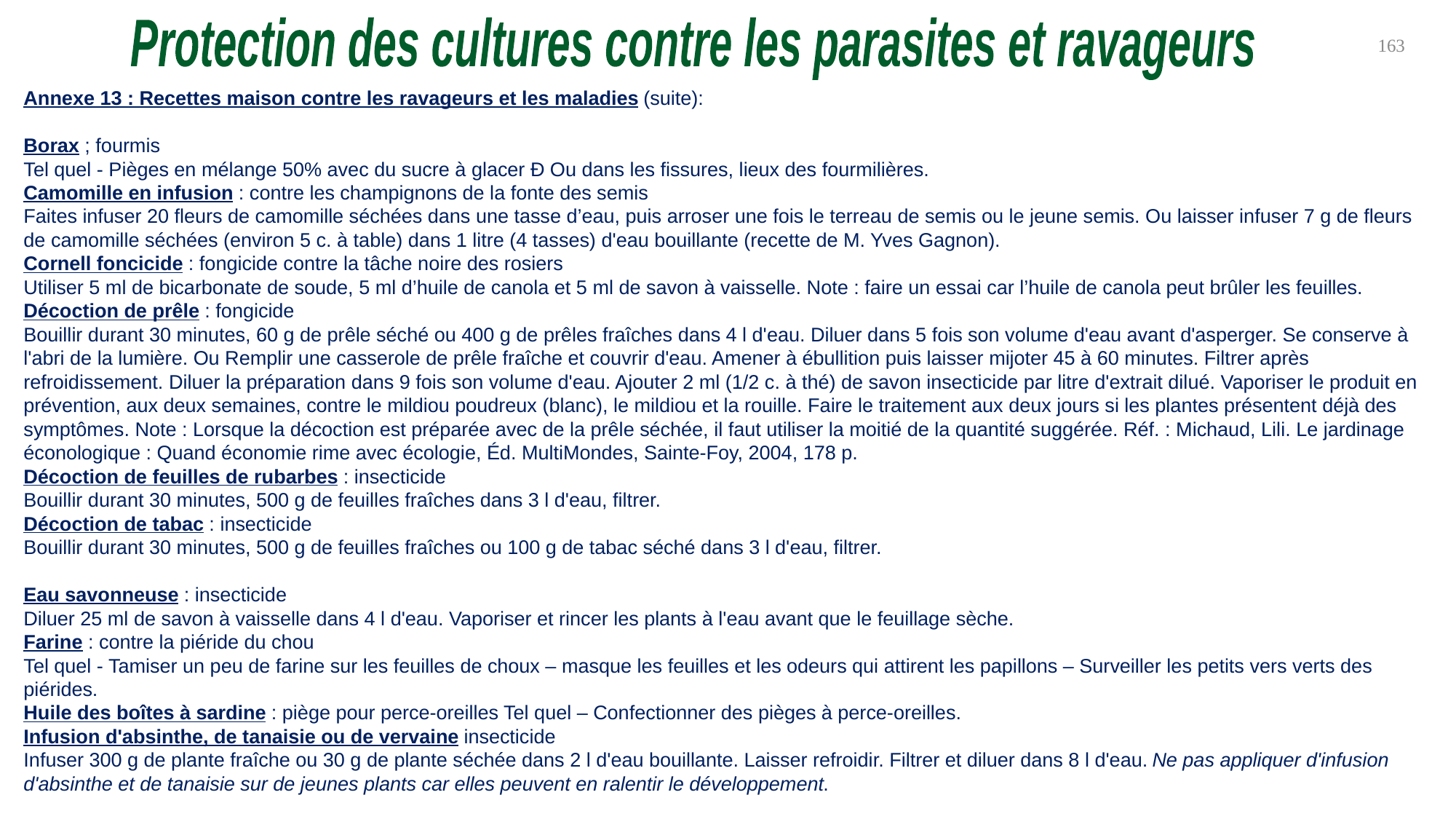

Protection des cultures contre les parasites et ravageurs
163
Annexe 13 : Recettes maison contre les ravageurs et les maladies (suite):

Borax ; fourmis
Tel quel - Pièges en mélange 50% avec du sucre à glacer Ð Ou dans les fissures, lieux des fourmilières.
Camomille en infusion : contre les champignons de la fonte des semis
Faites infuser 20 fleurs de camomille séchées dans une tasse d’eau, puis arroser une fois le terreau de semis ou le jeune semis. Ou laisser infuser 7 g de fleurs de camomille séchées (environ 5 c. à table) dans 1 litre (4 tasses) d'eau bouillante (recette de M. Yves Gagnon).
Cornell foncicide : fongicide contre la tâche noire des rosiers
Utiliser 5 ml de bicarbonate de soude, 5 ml d’huile de canola et 5 ml de savon à vaisselle. Note : faire un essai car l’huile de canola peut brûler les feuilles.
Décoction de prêle : fongicide
Bouillir durant 30 minutes, 60 g de prêle séché ou 400 g de prêles fraîches dans 4 l d'eau. Diluer dans 5 fois son volume d'eau avant d'asperger. Se conserve à l'abri de la lumière. Ou Remplir une casserole de prêle fraîche et couvrir d'eau. Amener à ébullition puis laisser mijoter 45 à 60 minutes. Filtrer après refroidissement. Diluer la préparation dans 9 fois son volume d'eau. Ajouter 2 ml (1/2 c. à thé) de savon insecticide par litre d'extrait dilué. Vaporiser le produit en prévention, aux deux semaines, contre le mildiou poudreux (blanc), le mildiou et la rouille. Faire le traitement aux deux jours si les plantes présentent déjà des symptômes. Note : Lorsque la décoction est préparée avec de la prêle séchée, il faut utiliser la moitié de la quantité suggérée. Réf. : Michaud, Lili. Le jardinage éconologique : Quand économie rime avec écologie, Éd. MultiMondes, Sainte-Foy, 2004, 178 p.
Décoction de feuilles de rubarbes : insecticide
Bouillir durant 30 minutes, 500 g de feuilles fraîches dans 3 l d'eau, filtrer.
Décoction de tabac : insecticide
Bouillir durant 30 minutes, 500 g de feuilles fraîches ou 100 g de tabac séché dans 3 l d'eau, filtrer.
Eau savonneuse : insecticide
Diluer 25 ml de savon à vaisselle dans 4 l d'eau. Vaporiser et rincer les plants à l'eau avant que le feuillage sèche.
Farine : contre la piéride du chou
Tel quel - Tamiser un peu de farine sur les feuilles de choux – masque les feuilles et les odeurs qui attirent les papillons – Surveiller les petits vers verts des piérides.
Huile des boîtes à sardine : piège pour perce-oreilles Tel quel – Confectionner des pièges à perce-oreilles.
Infusion d'absinthe, de tanaisie ou de vervaine insecticide
Infuser 300 g de plante fraîche ou 30 g de plante séchée dans 2 l d'eau bouillante. Laisser refroidir. Filtrer et diluer dans 8 l d'eau. Ne pas appliquer d'infusion d'absinthe et de tanaisie sur de jeunes plants car elles peuvent en ralentir le développement.